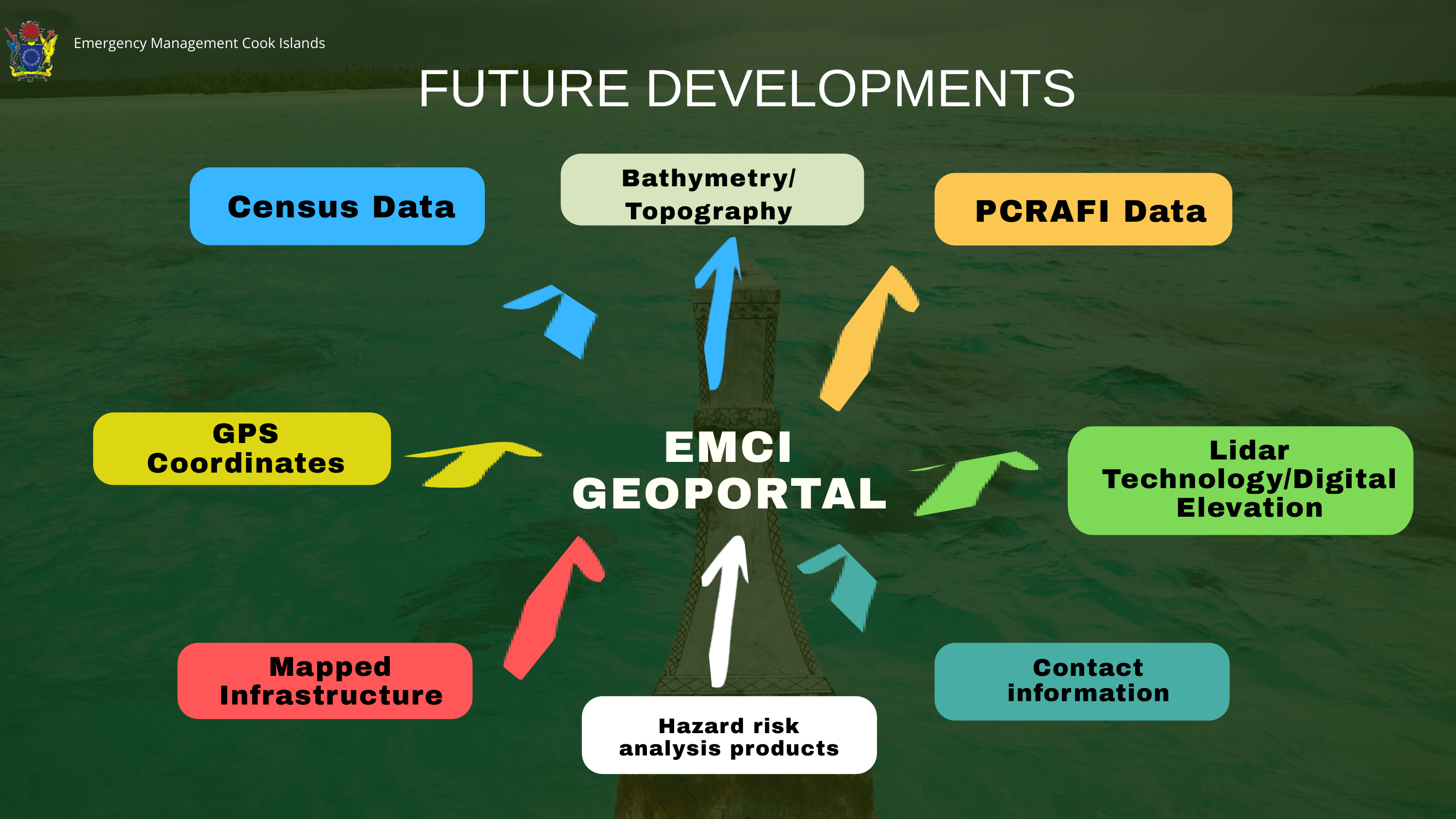

Emergency Management Cook Islands

FUTURE DEVELOPMENTS

Bathymetry/
Topography

Census Data
PCRAFI Data

GPS Coordinates
EMCI GEOPORTAL

Lidar Technology/Digital Elevation

Mapped Infrastructure
Contact information

Hazard risk analysis products